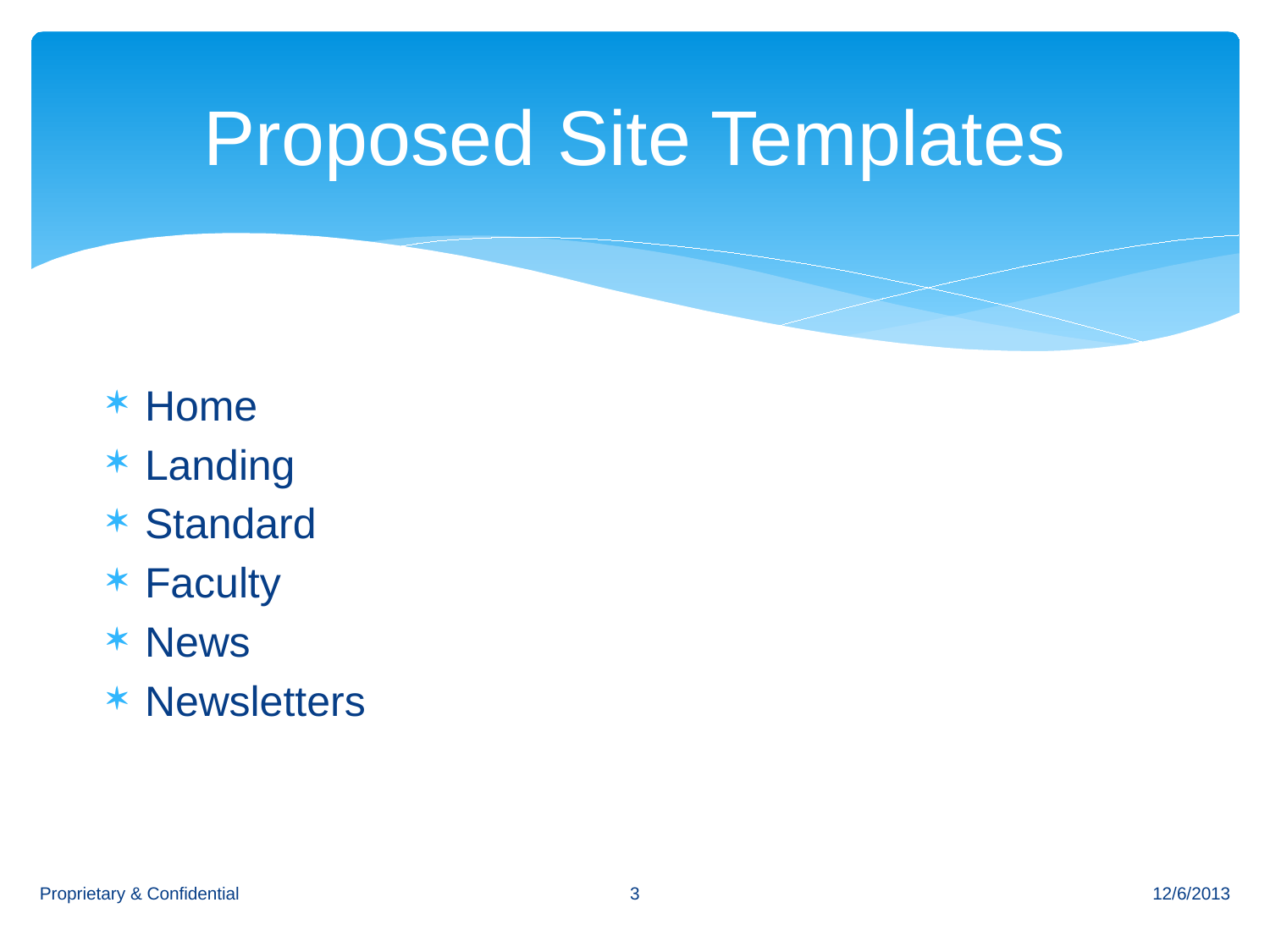

# Proposed Site Templates
Home
Landing
Standard
Faculty
News
Newsletters
3
Proprietary & Confidential
12/6/2013